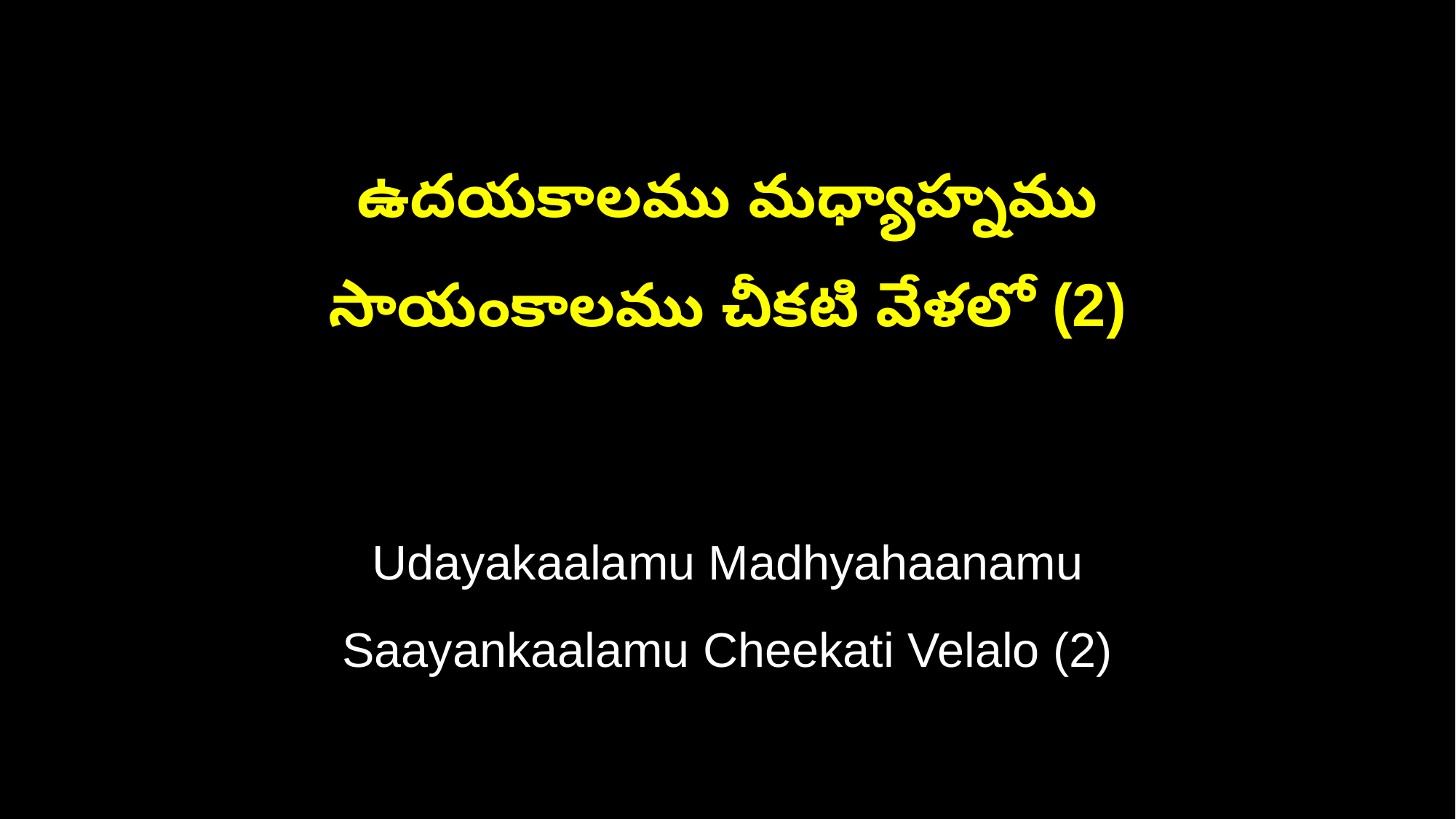

ఉదయకాలము మధ్యాహ్నము
సాయంకాలము చీకటి వేళలో (2)
Udayakaalamu Madhyahaanamu
Saayankaalamu Cheekati Velalo (2)